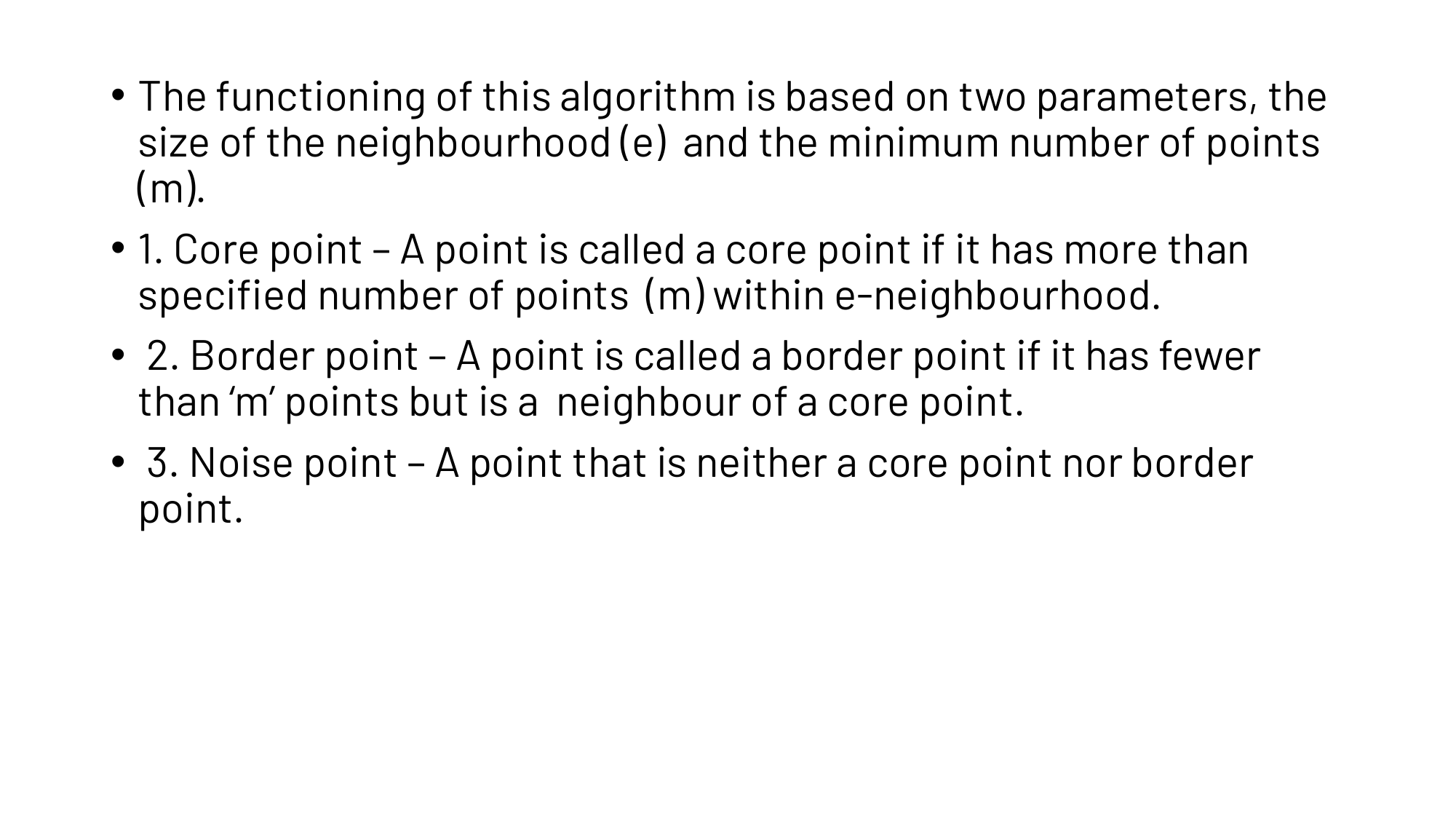

The functioning of this algorithm is based on two parameters, the size of the neighbourhood (e)  and the minimum number of points (m).
1. Core point – A point is called a core point if it has more than specified number of points  (m) within e-neighbourhood.
 2. Border point – A point is called a border point if it has fewer than ‘m’ points but is a  neighbour of a core point.
 3. Noise point – A point that is neither a core point nor border point.